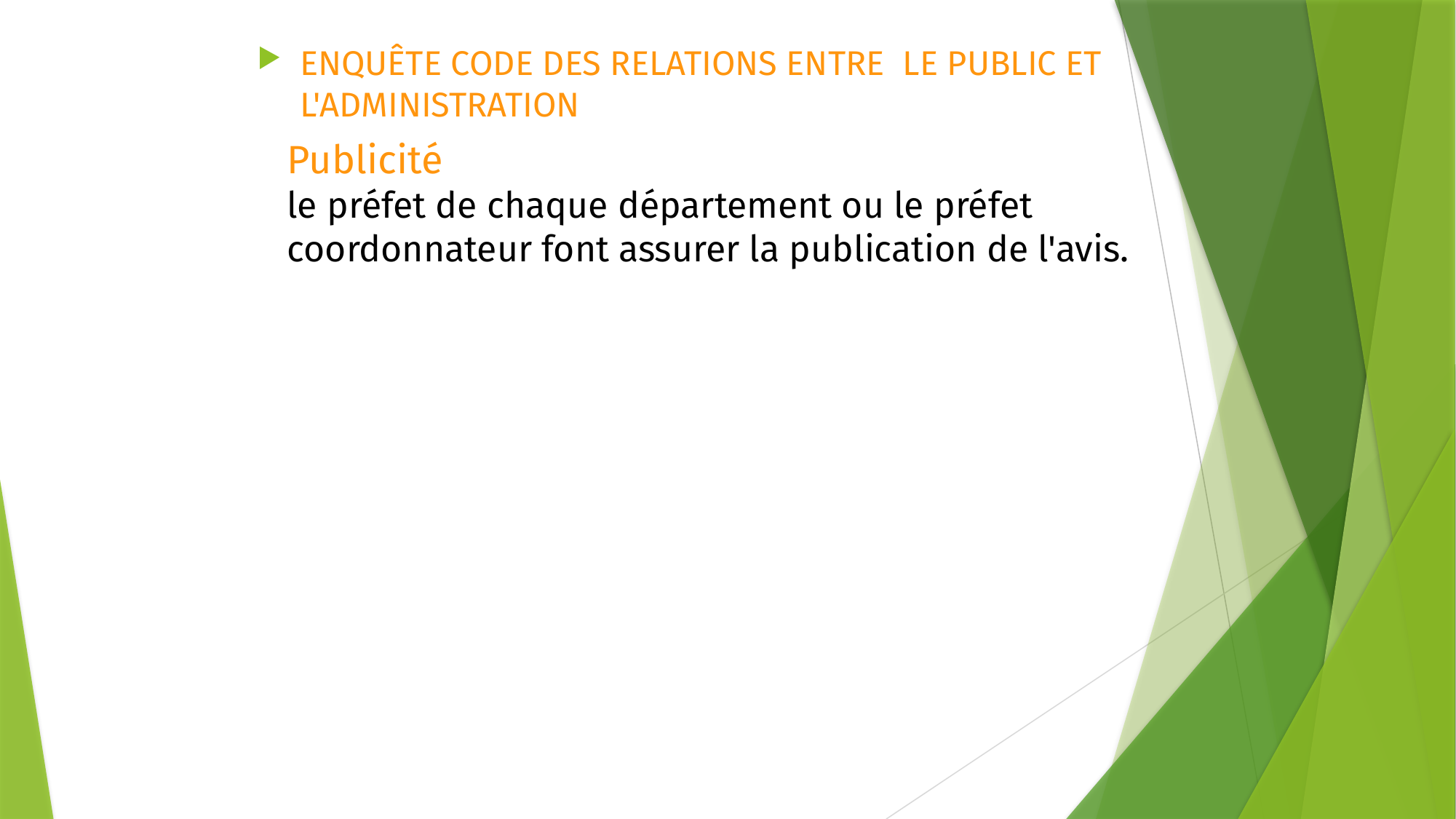

ENQUÊTE CODE DES RELATIONS ENTRE  LE PUBLIC ET L'ADMINISTRATION

Publicité
le préfet de chaque département ou le préfet
coordonnateur font assurer la publication de l'avis.